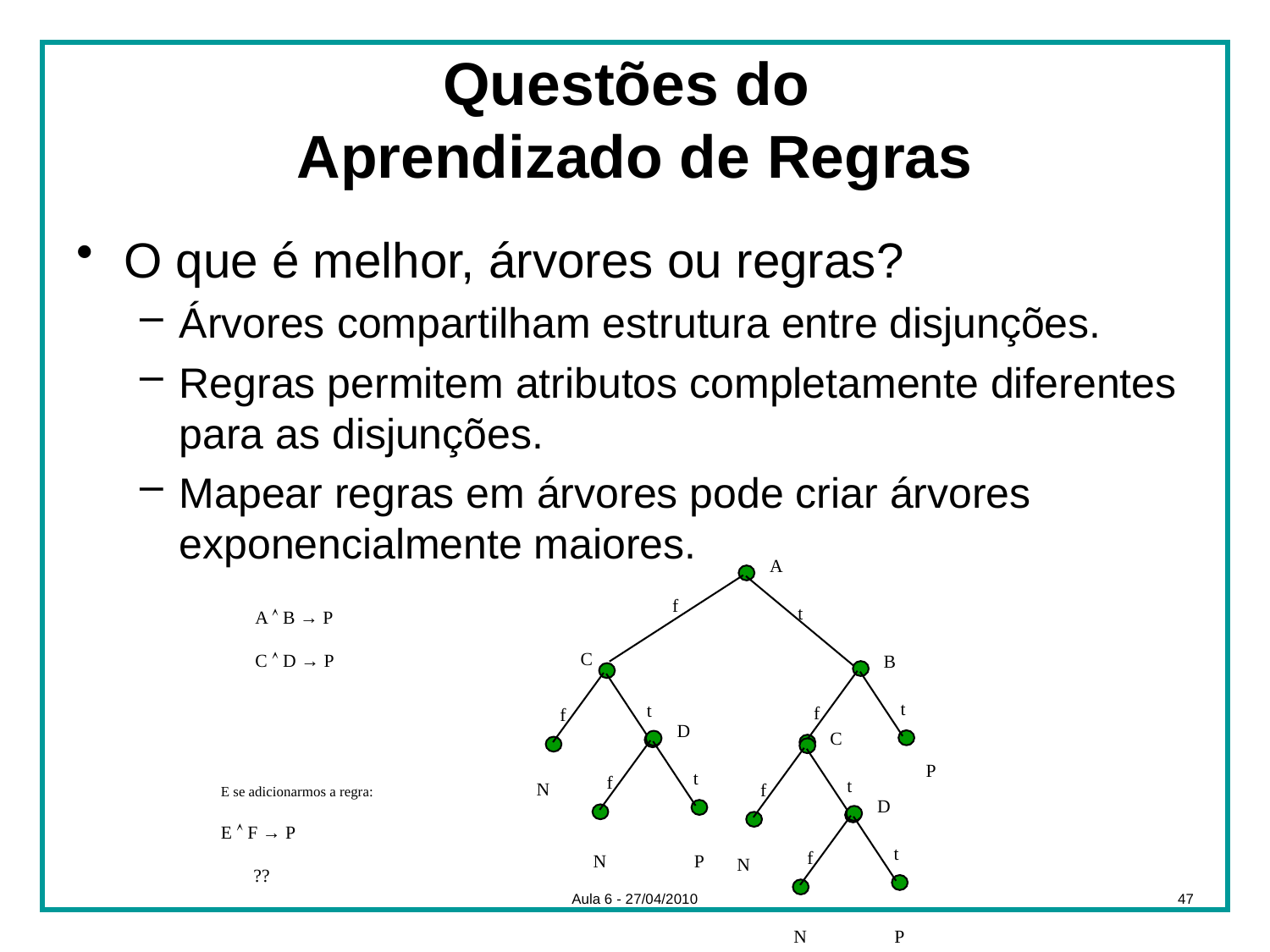

# Questões do Aprendizado de Regras
O que é melhor, árvores ou regras?
Árvores compartilham estrutura entre disjunções.
Regras permitem atributos completamente diferentes para as disjunções.
Mapear regras em árvores pode criar árvores exponencialmente maiores.
A

f
t

C
B

t

f

t

f
D
C

t

f

D

t

f

N
N
P

P

t

f
N

N
P
A ∧ B → P
C ∧ D → P
E se adicionarmos a regra:
E ∧ F → P
       ??
Aula 6 - 27/04/2010
47